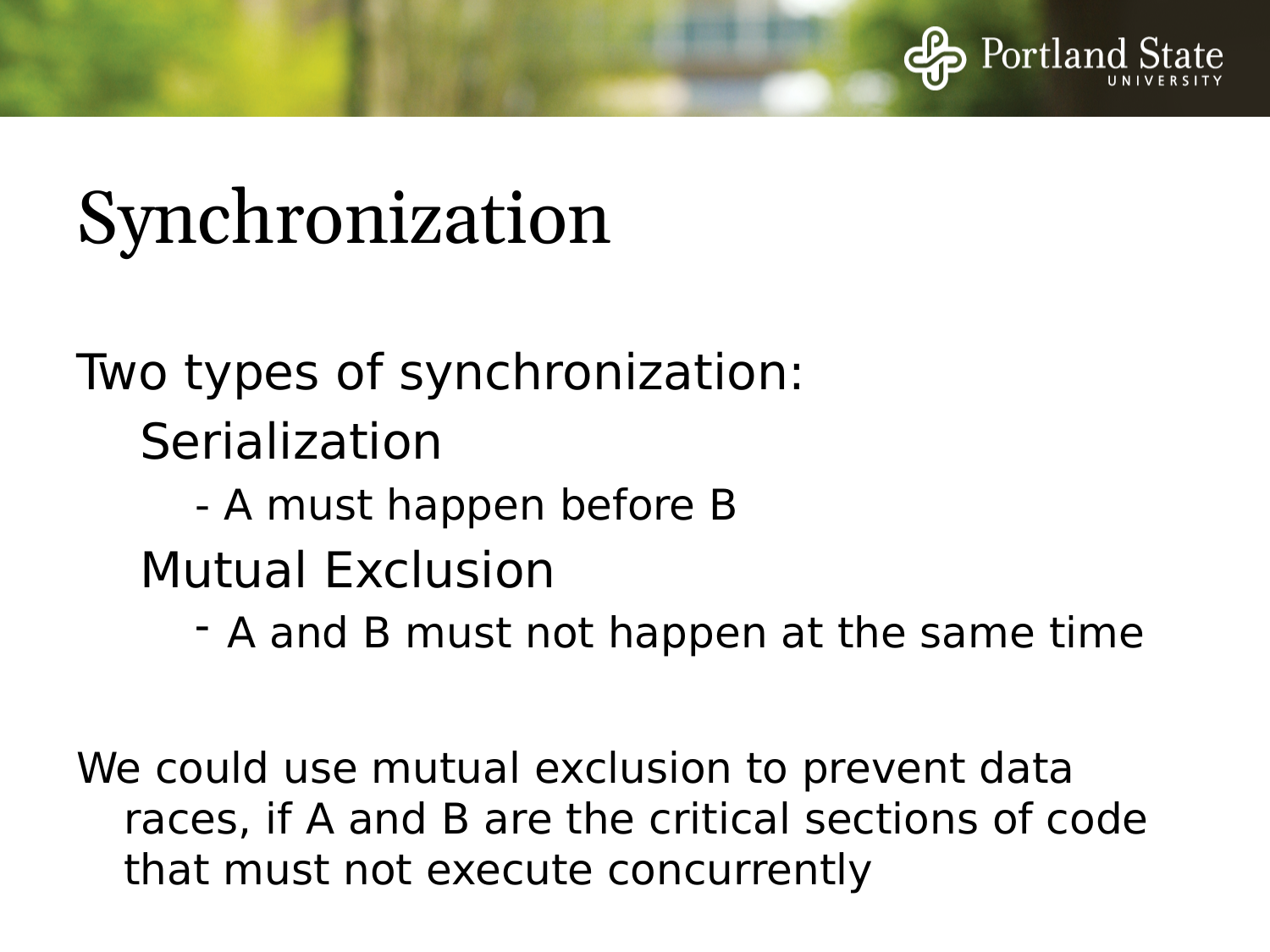

# Synchronization
Two types of synchronization:
Serialization
- A must happen before B
Mutual Exclusion
A and B must not happen at the same time

We could use mutual exclusion to prevent data races, if A and B are the critical sections of code that must not execute concurrently